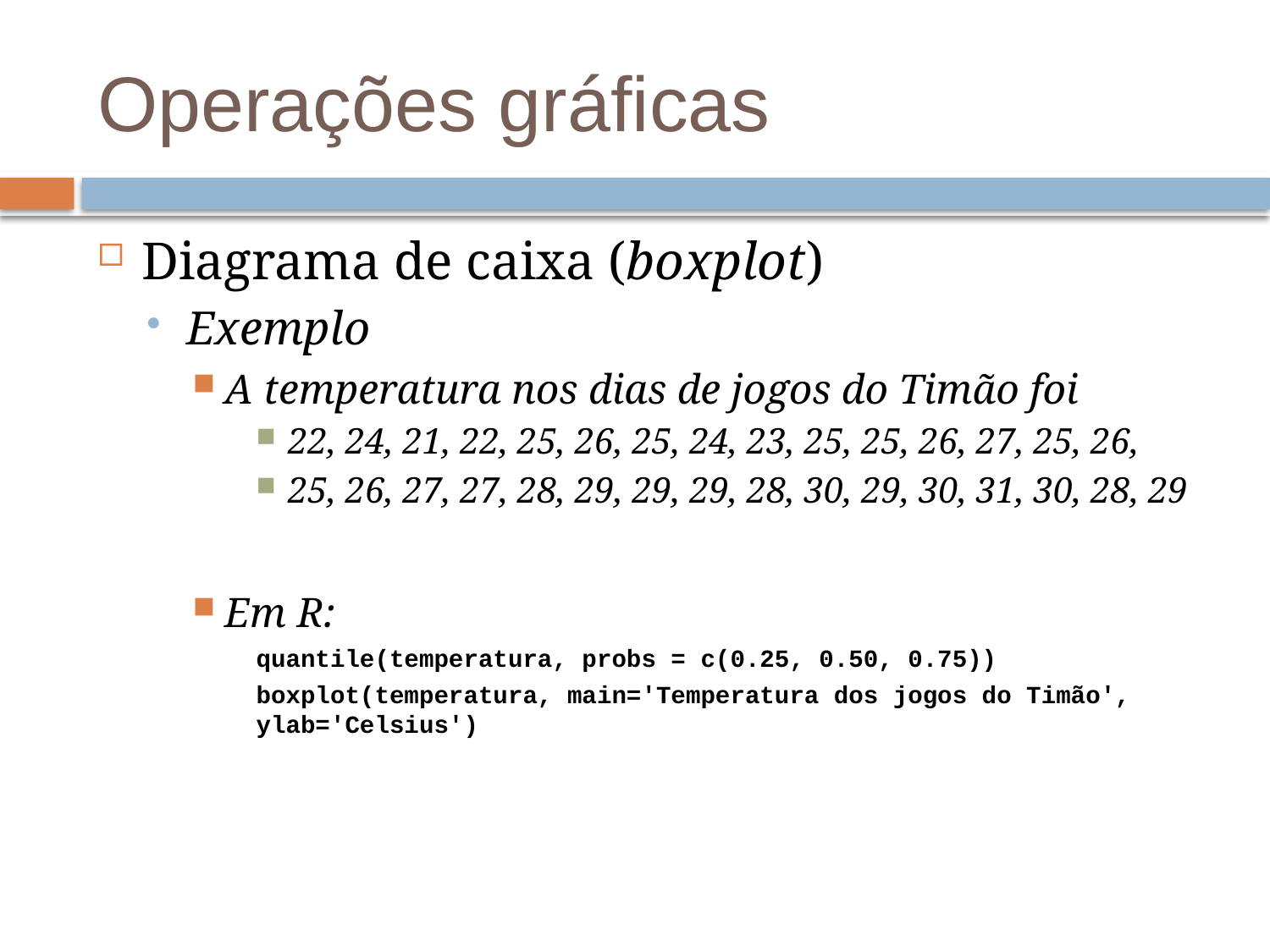

# Operações gráficas
Diagrama de caixa (boxplot)
Exemplo
A temperatura nos dias de jogos do Timão foi
22, 24, 21, 22, 25, 26, 25, 24, 23, 25, 25, 26, 27, 25, 26,
25, 26, 27, 27, 28, 29, 29, 29, 28, 30, 29, 30, 31, 30, 28, 29

Em R:
quantile(temperatura, probs = c(0.25, 0.50, 0.75))
boxplot(temperatura, main='Temperatura dos jogos do Timão', ylab='Celsius')